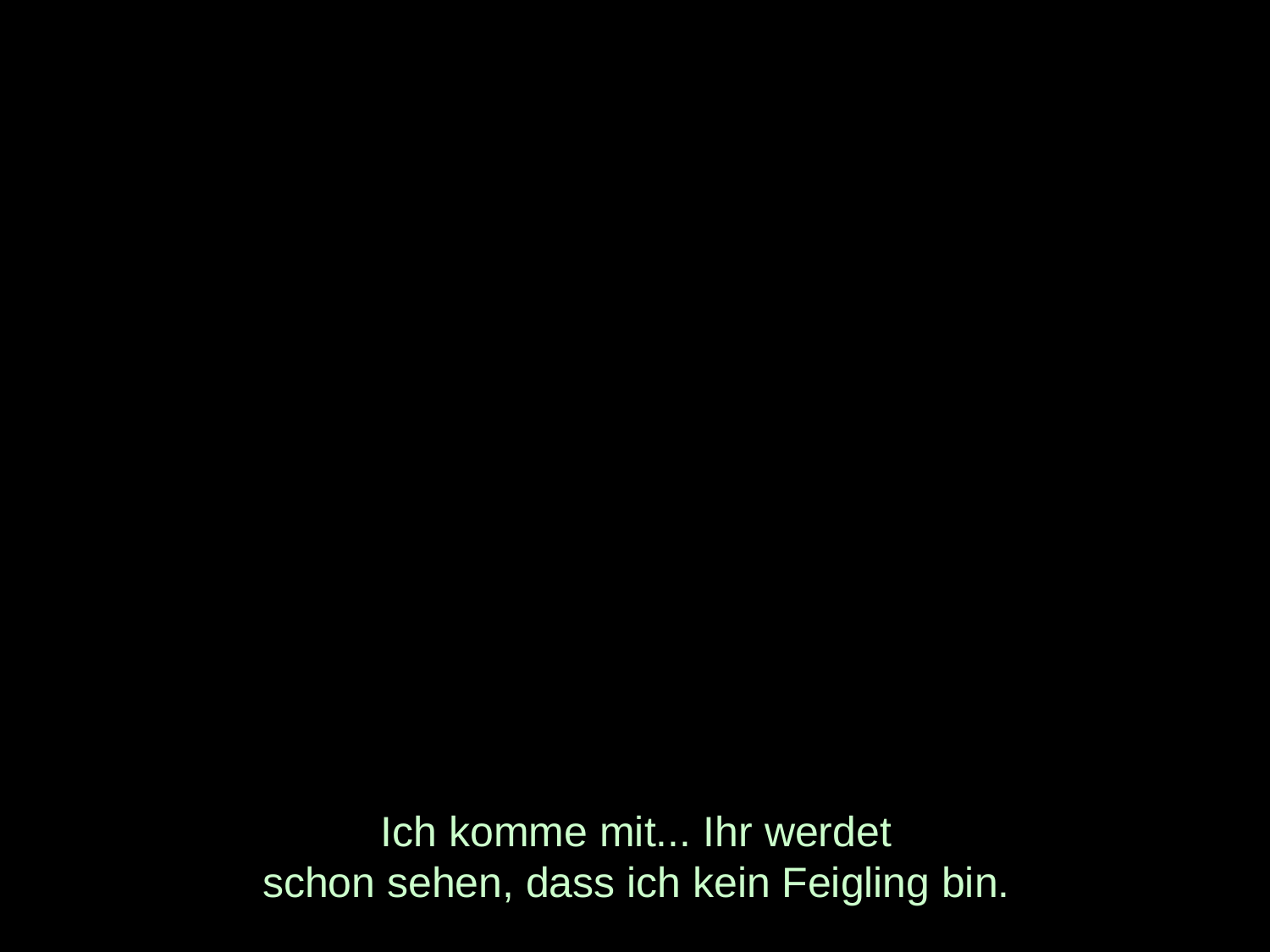

# Ich komme mit... Ihr werdet schon sehen, dass ich kein Feigling bin.